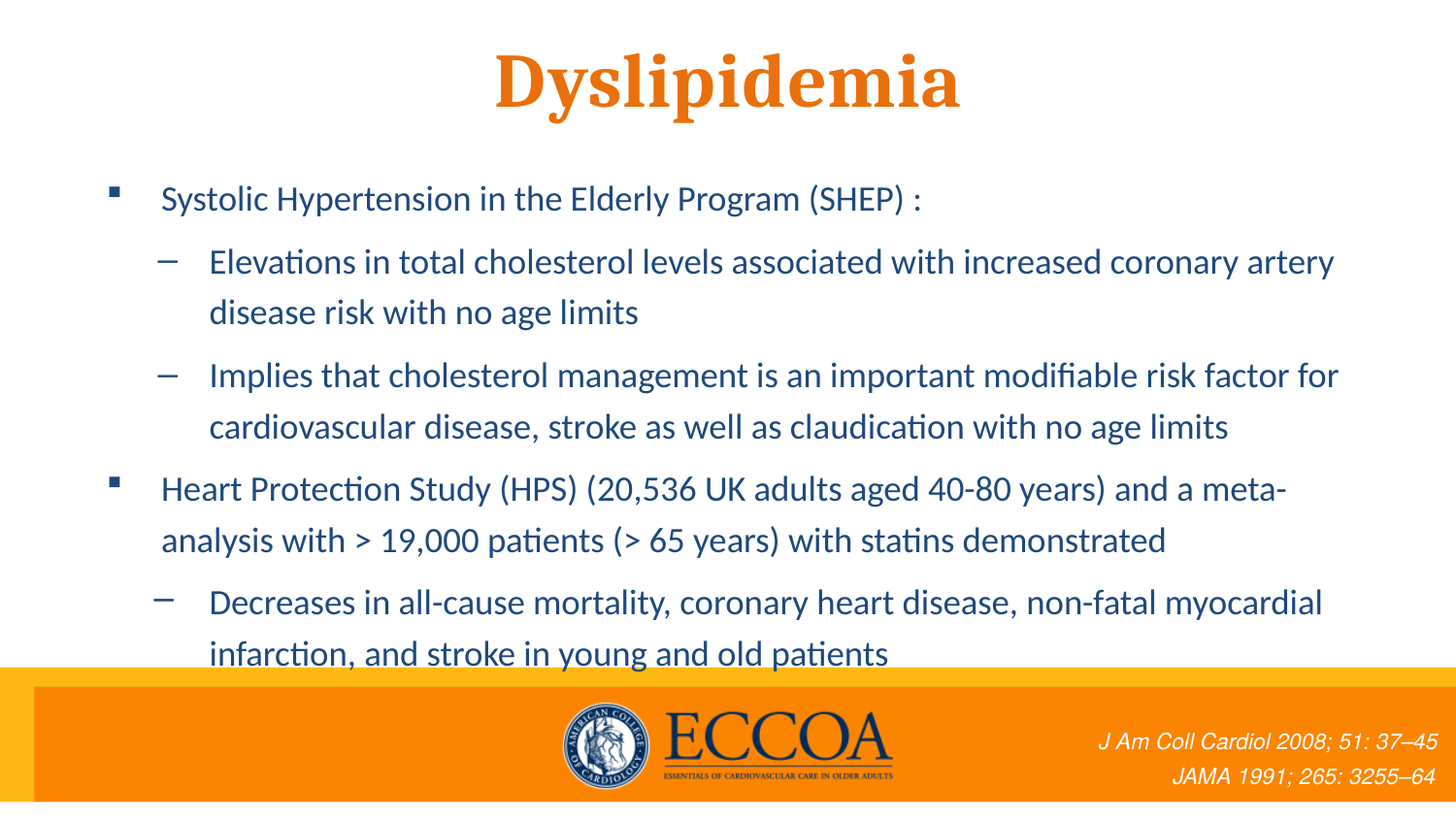

# Dyslipidemia
Systolic Hypertension in the Elderly Program (SHEP) :
Elevations in total cholesterol levels associated with increased coronary artery disease risk with no age limits
Implies that cholesterol management is an important modifiable risk factor for cardiovascular disease, stroke as well as claudication with no age limits
Heart Protection Study (HPS) (20,536 UK adults aged 40-80 years) and a meta-analysis with > 19,000 patients (> 65 years) with statins demonstrated
Decreases in all-cause mortality, coronary heart disease, non-fatal myocardial infarction, and stroke in young and old patients
J Am Coll Cardiol 2008; 51: 37–45
JAMA 1991; 265: 3255–64